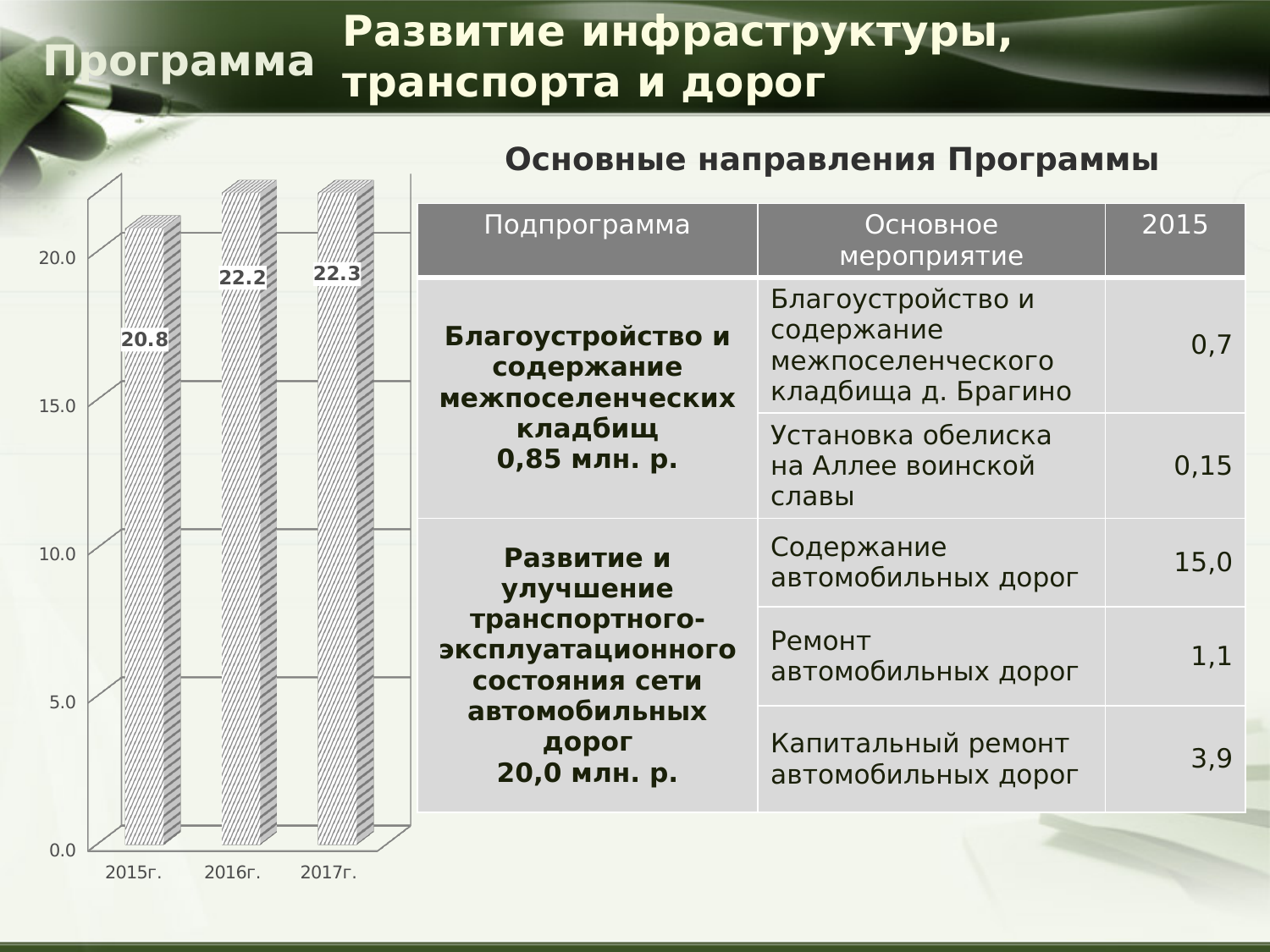

# Развитие инфраструктуры, транспорта и дорог
Программа
Основные направления Программы

[unsupported chart]

| Подпрограмма | Основное мероприятие | 2015 |
| --- | --- | --- |
| Благоустройство и содержание межпоселенческих кладбищ 0,85 млн. р. | Благоустройство и содержание межпоселенческого кладбища д. Брагино | 0,7 |
|  | Установка обелиска на Аллее воинской славы | 0,15 |
| Развитие и улучшение транспортного-эксплуатационного состояния сети автомобильных дорог 20,0 млн. р. | Содержание автомобильных дорог | 15,0 |
|  | Ремонт автомобильных дорог | 1,1 |
|  | Капитальный ремонт автомобильных дорог | 3,9 |